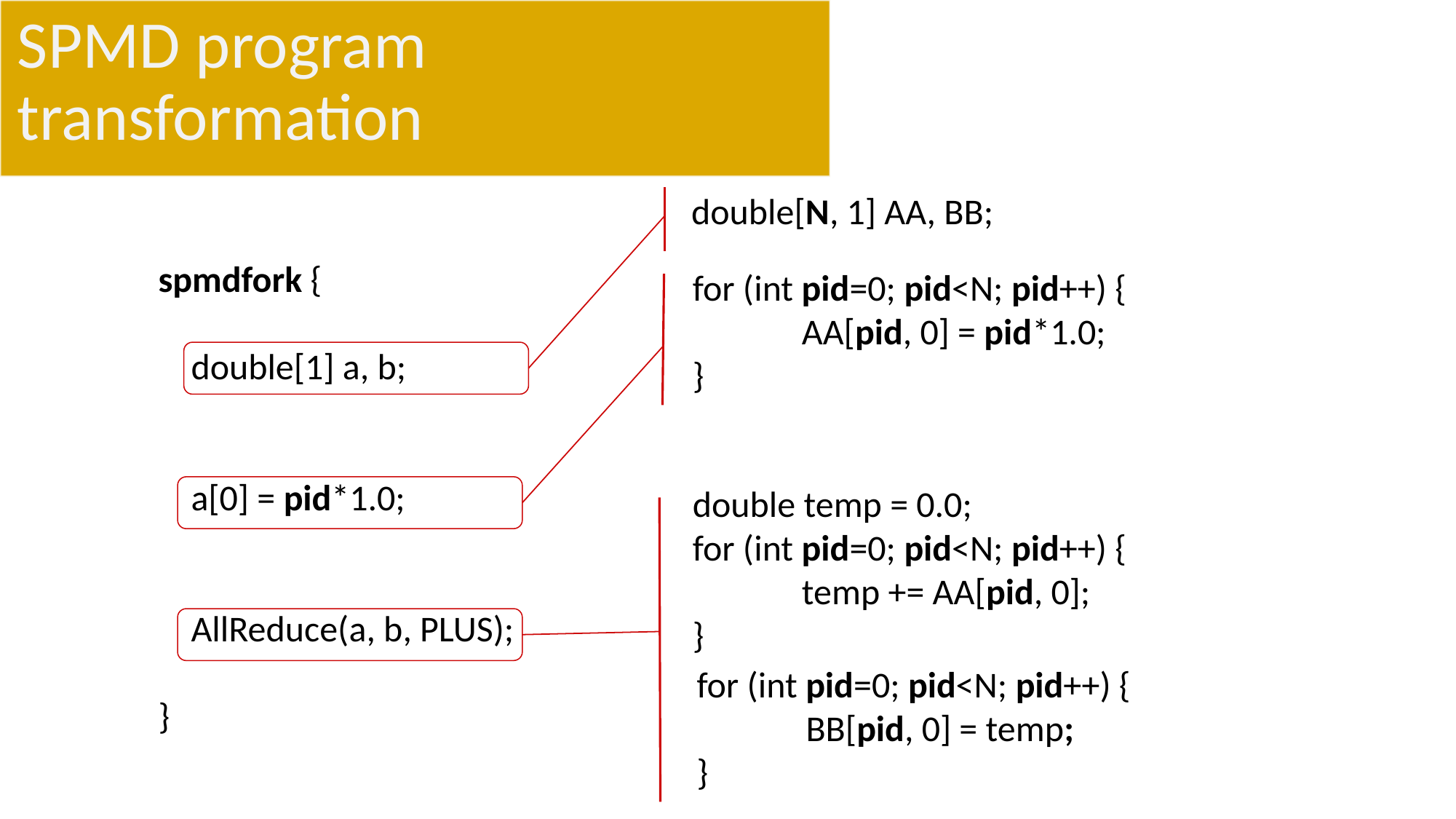

# SPMD program transformation
double[N, 1] AA, BB;

spmdfork {

    double[1] a, b;

    a[0] = pid*1.0;

    AllReduce(a, b, PLUS);

}
for (int pid=0; pid<N; pid++) {
	AA[pid, 0] = pid*1.0;
}

double temp = 0.0;
for (int pid=0; pid<N; pid++) {
	temp += AA[pid, 0];
}

for (int pid=0; pid<N; pid++) {
	BB[pid, 0] = temp;
}